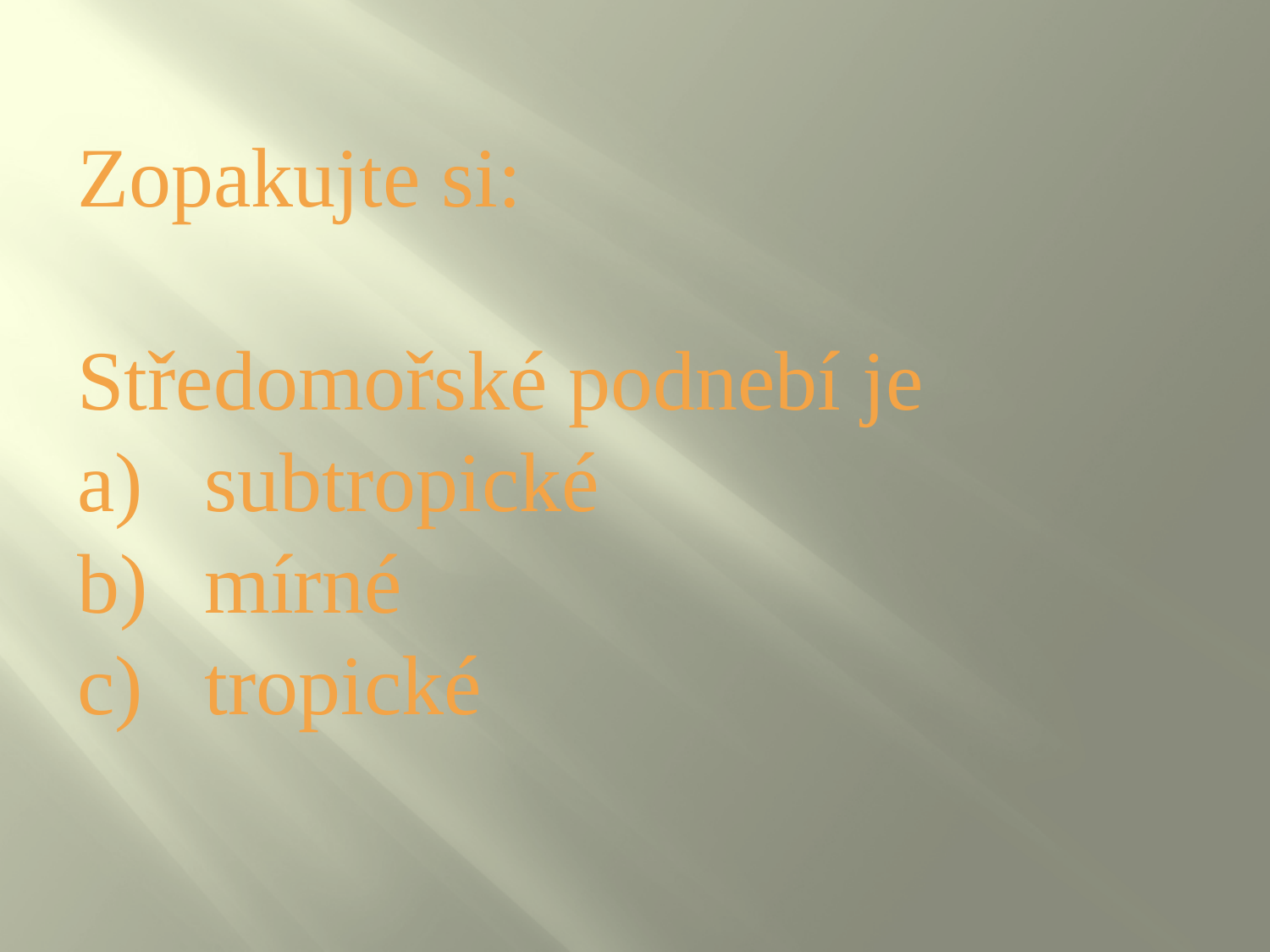

Zopakujte si:

Středomořské podnebí je
subtropické
mírné
tropické